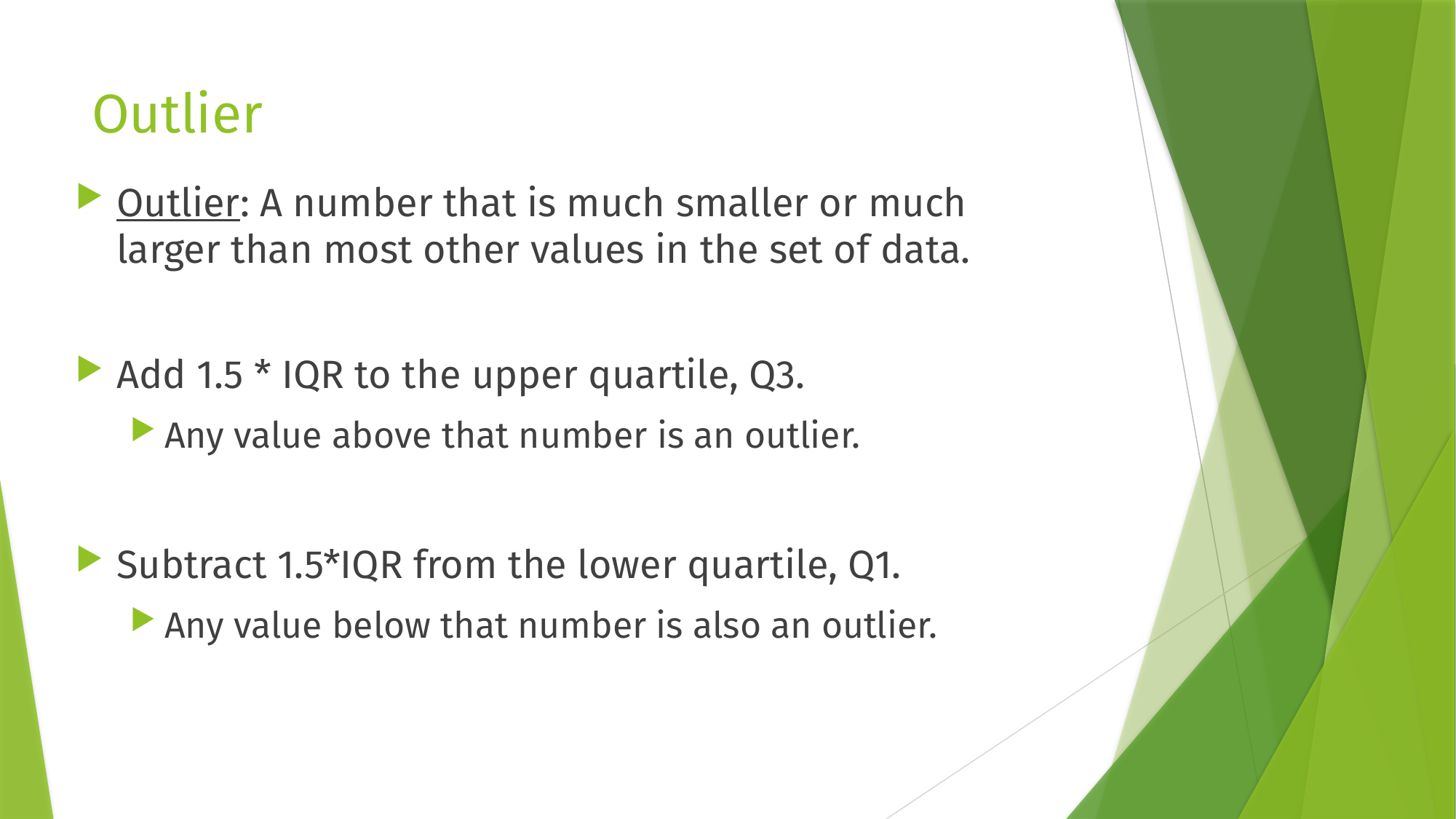

# Outlier
Outlier: A number that is much smaller or much larger than most other values in the set of data.

Add 1.5 * IQR to the upper quartile, Q3.
Any value above that number is an outlier.

Subtract 1.5*IQR from the lower quartile, Q1.
Any value below that number is also an outlier.